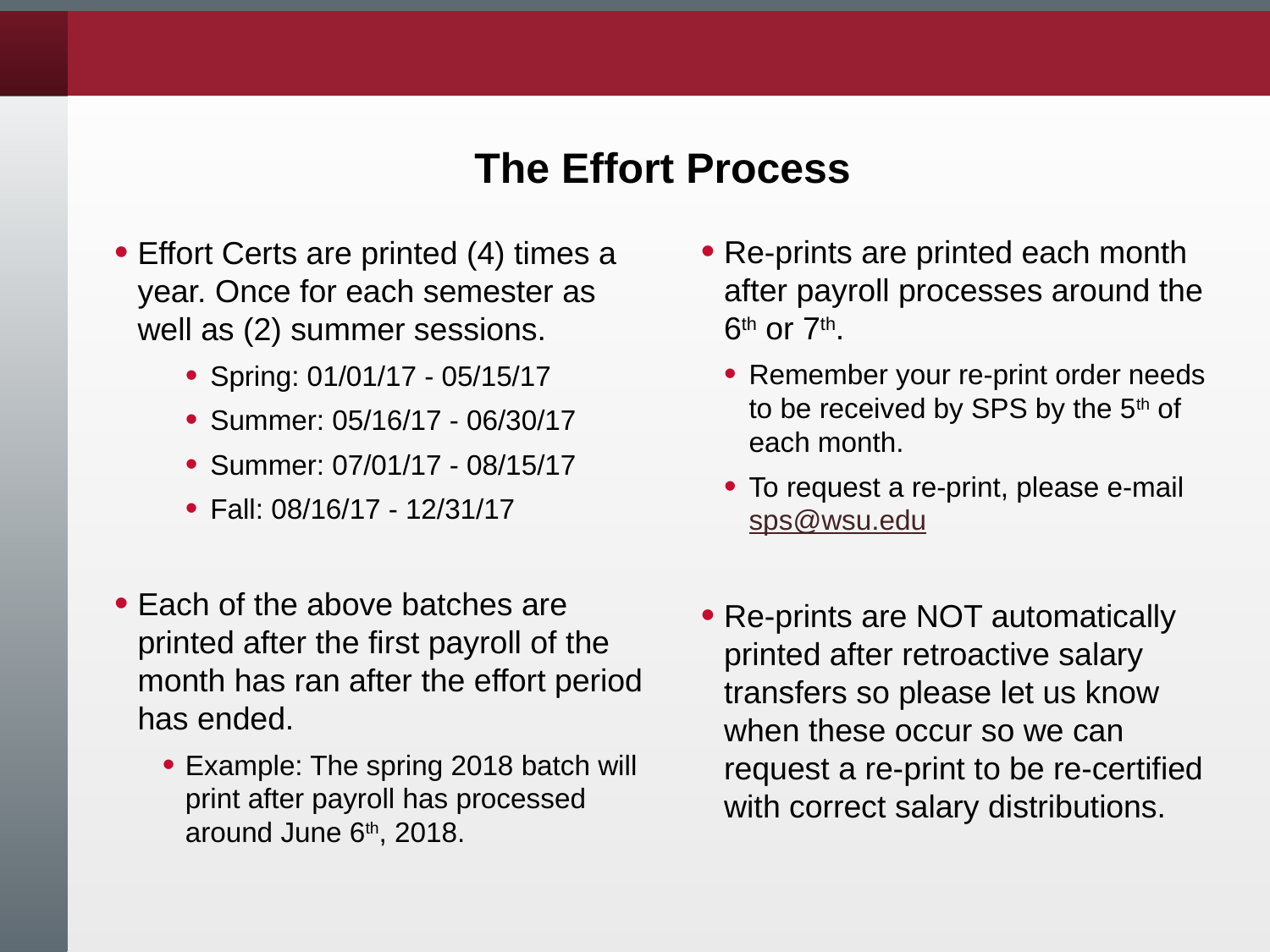

# The Effort Process
Re-prints are printed each month after payroll processes around the 6th or 7th.
Remember your re-print order needs to be received by SPS by the 5th of each month.
To request a re-print, please e-mail sps@wsu.edu

Re-prints are NOT automatically printed after retroactive salary transfers so please let us know when these occur so we can request a re-print to be re-certified with correct salary distributions.
Effort Certs are printed (4) times a year. Once for each semester as well as (2) summer sessions.
Spring: 01/01/17 - 05/15/17
Summer: 05/16/17 - 06/30/17
Summer: 07/01/17 - 08/15/17
Fall: 08/16/17 - 12/31/17

Each of the above batches are printed after the first payroll of the month has ran after the effort period has ended.
Example: The spring 2018 batch will print after payroll has processed around June 6th, 2018.